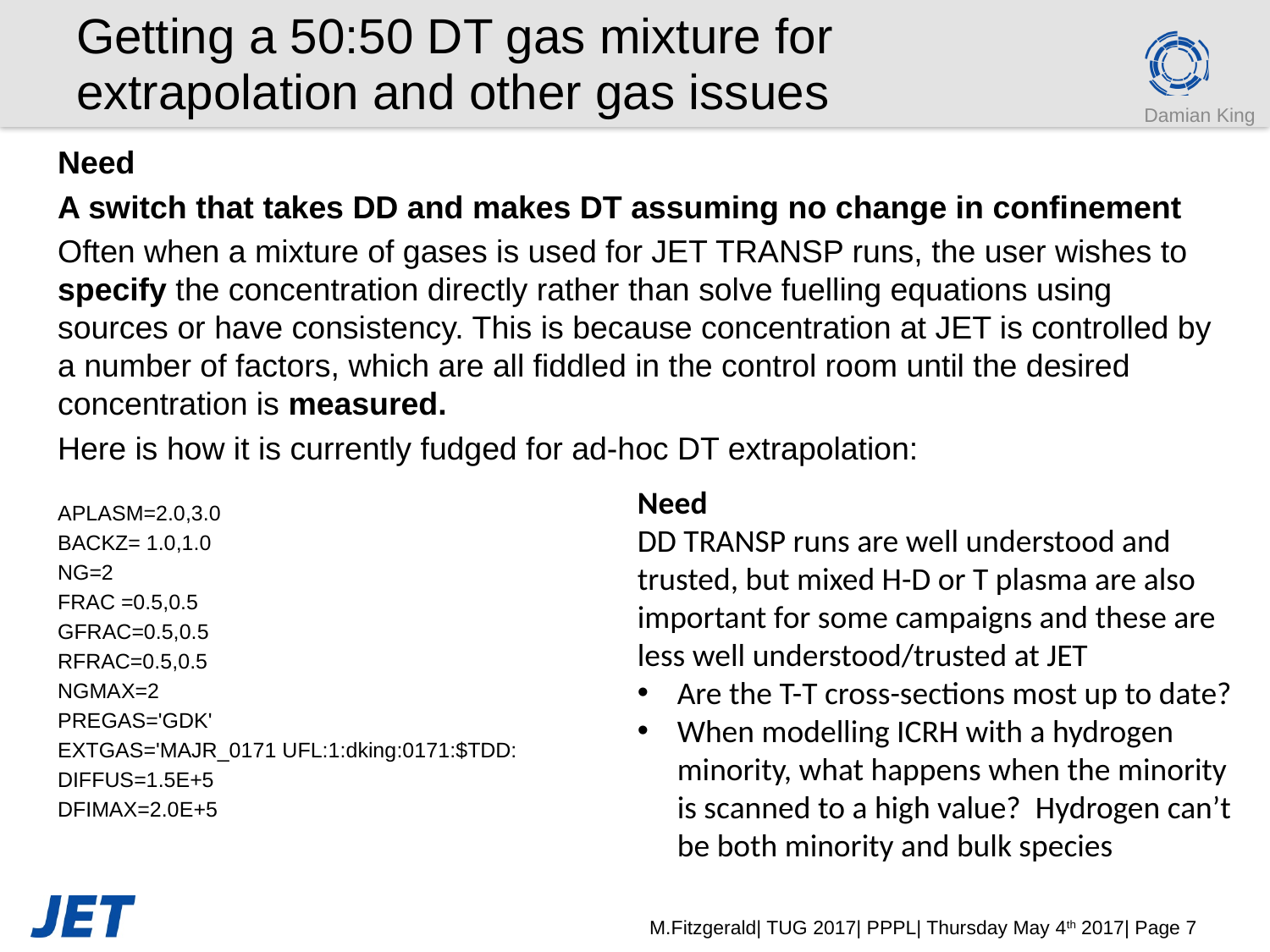

# Getting a 50:50 DT gas mixture for extrapolation and other gas issues
Damian King
Need
A switch that takes DD and makes DT assuming no change in confinement
Often when a mixture of gases is used for JET TRANSP runs, the user wishes to specify the concentration directly rather than solve fuelling equations using sources or have consistency. This is because concentration at JET is controlled by a number of factors, which are all fiddled in the control room until the desired concentration is measured.
Here is how it is currently fudged for ad-hoc DT extrapolation:

APLASM=2.0,3.0
BACKZ= 1.0,1.0
NG=2
FRAC =0.5,0.5
GFRAC=0.5,0.5
RFRAC=0.5,0.5
NGMAX=2
PREGAS='GDK'
EXTGAS='MAJR_0171 UFL:1:dking:0171:$TDD:
DIFFUS=1.5E+5
DFIMAX=2.0E+5

Need
DD TRANSP runs are well understood and trusted, but mixed H-D or T plasma are also important for some campaigns and these are less well understood/trusted at JET
Are the T-T cross-sections most up to date?
When modelling ICRH with a hydrogen minority, what happens when the minority is scanned to a high value?  Hydrogen can’t be both minority and bulk species
M.Fitzgerald| TUG 2017| PPPL| Thursday May 4th 2017| Page 7